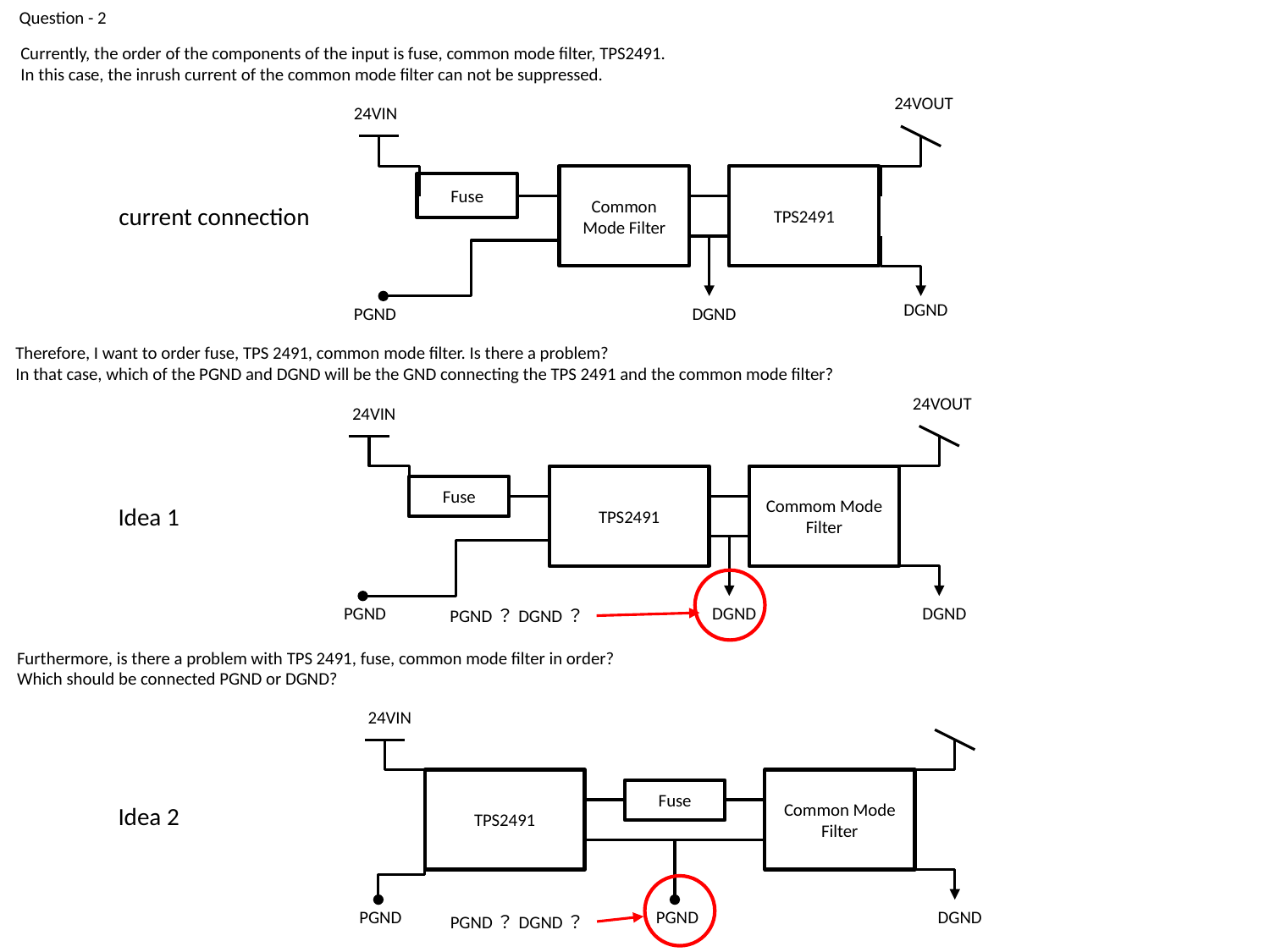

Question - 2
Currently, the order of the components of the input is fuse, common mode filter, TPS2491.
In this case, the inrush current of the common mode filter can not be suppressed.
24VOUT
24VIN
Common Mode Filter
TPS2491
Fuse
current connection
DGND
PGND
DGND
Therefore, I want to order fuse, TPS 2491, common mode filter. Is there a problem?
In that case, which of the PGND and DGND will be the GND connecting the TPS 2491 and the common mode filter?
24VOUT
24VIN
TPS2491
Commom Mode Filter
Fuse
Idea 1

PGND
DGND
DGND
PGND？DGND？
Furthermore, is there a problem with TPS 2491, fuse, common mode filter in order?
Which should be connected PGND or DGND?
24VIN
TPS2491
Common Mode Filter
Fuse
Idea 2

PGND
PGND
DGND
PGND？DGND？